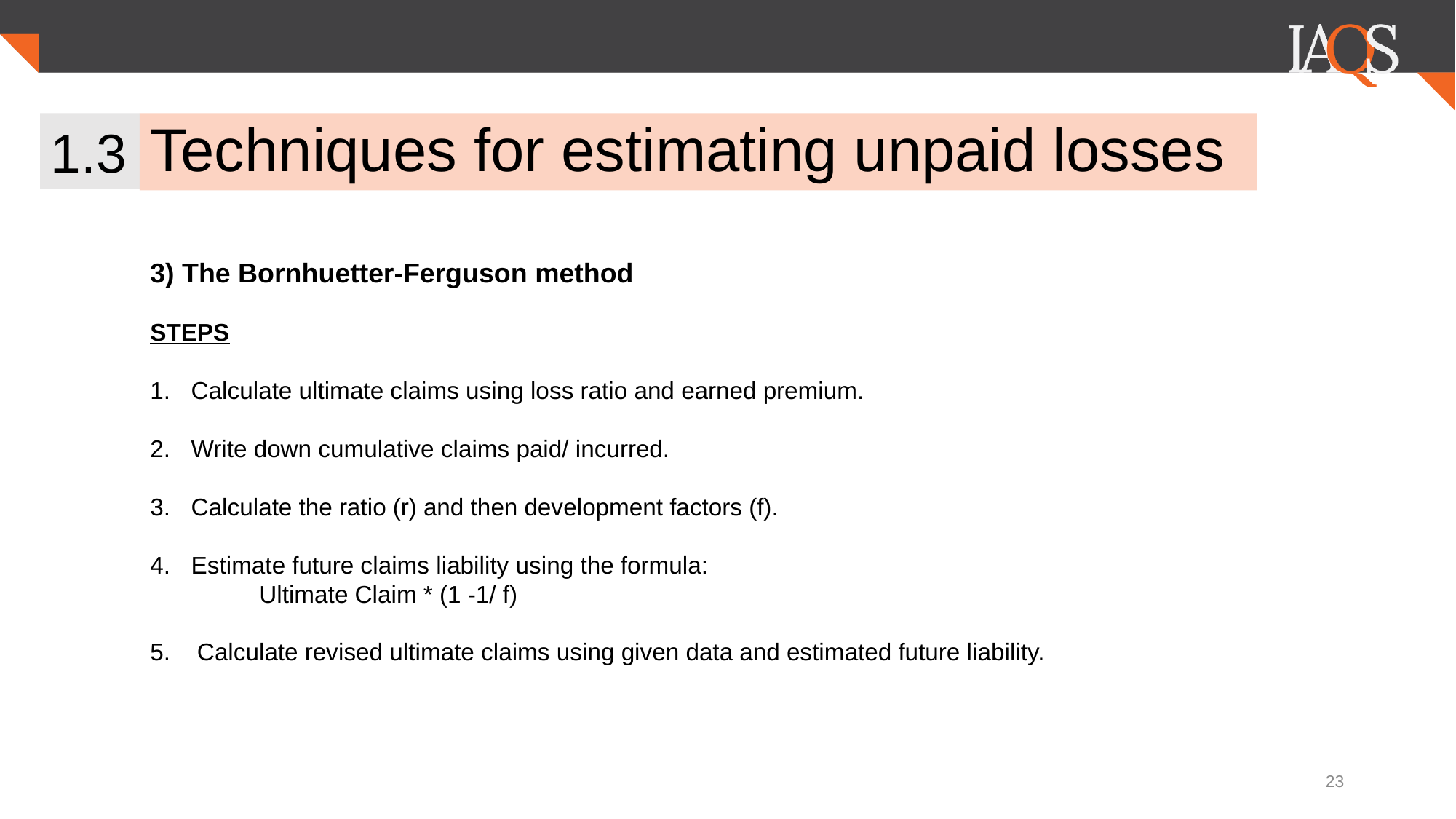

1.3
# Techniques for estimating unpaid losses
3) The Bornhuetter-Ferguson method

STEPS

Calculate ultimate claims using loss ratio and earned premium.

Write down cumulative claims paid/ incurred.

Calculate the ratio (r) and then development factors (f).

Estimate future claims liability using the formula:
	Ultimate Claim * (1 -1/ f)

5.    Calculate revised ultimate claims using given data and estimated future liability.

23